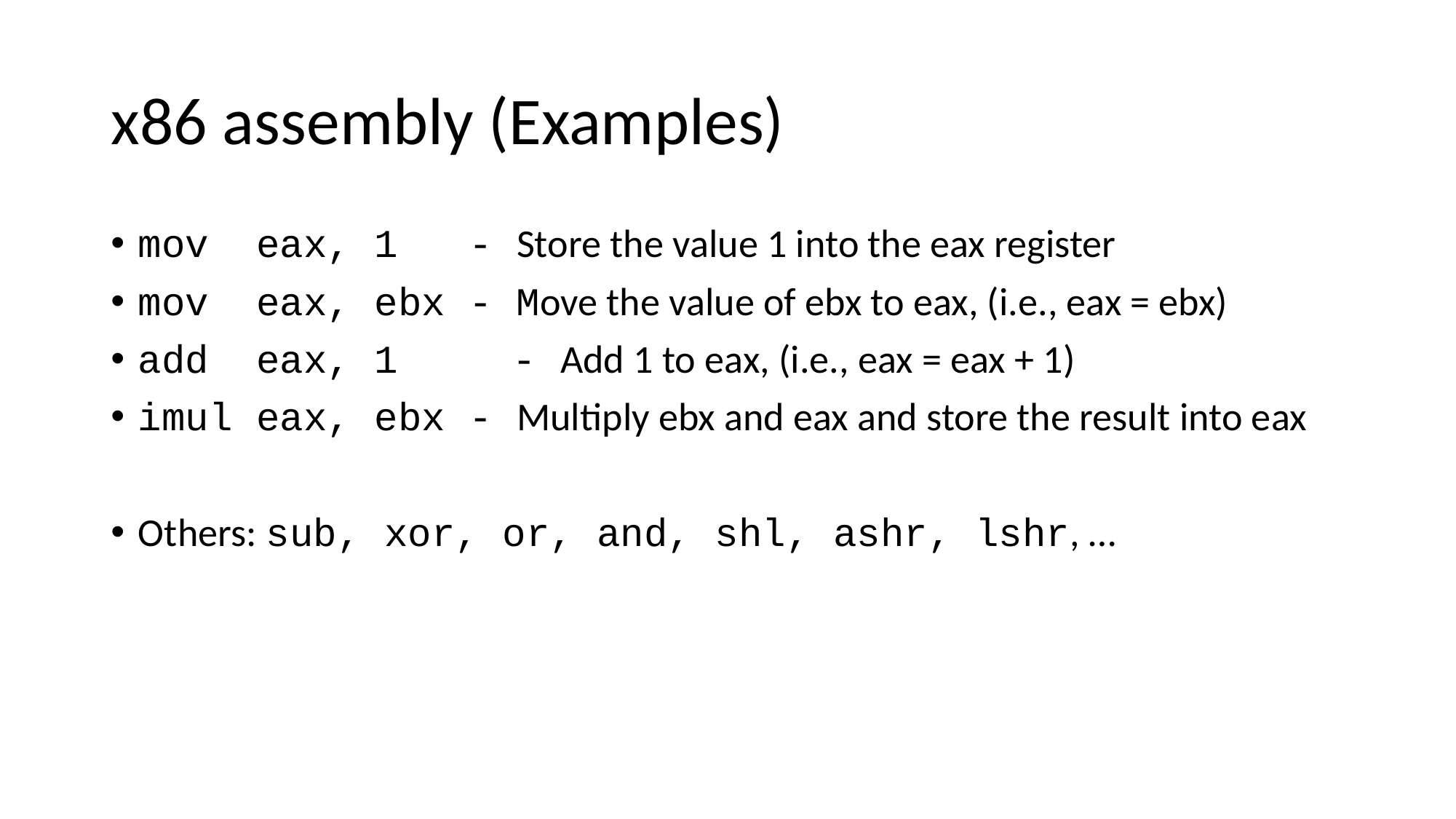

# x86 assembly (Examples)
mov  eax, 1   - Store the value 1 into the eax register
mov  eax, ebx - Move the value of ebx to eax, (i.e., eax = ebx)
add  eax, 1	  - Add 1 to eax, (i.e., eax = eax + 1)
imul eax, ebx - Multiply ebx and eax and store the result into eax

Others: sub, xor, or, and, shl, ashr, lshr, …